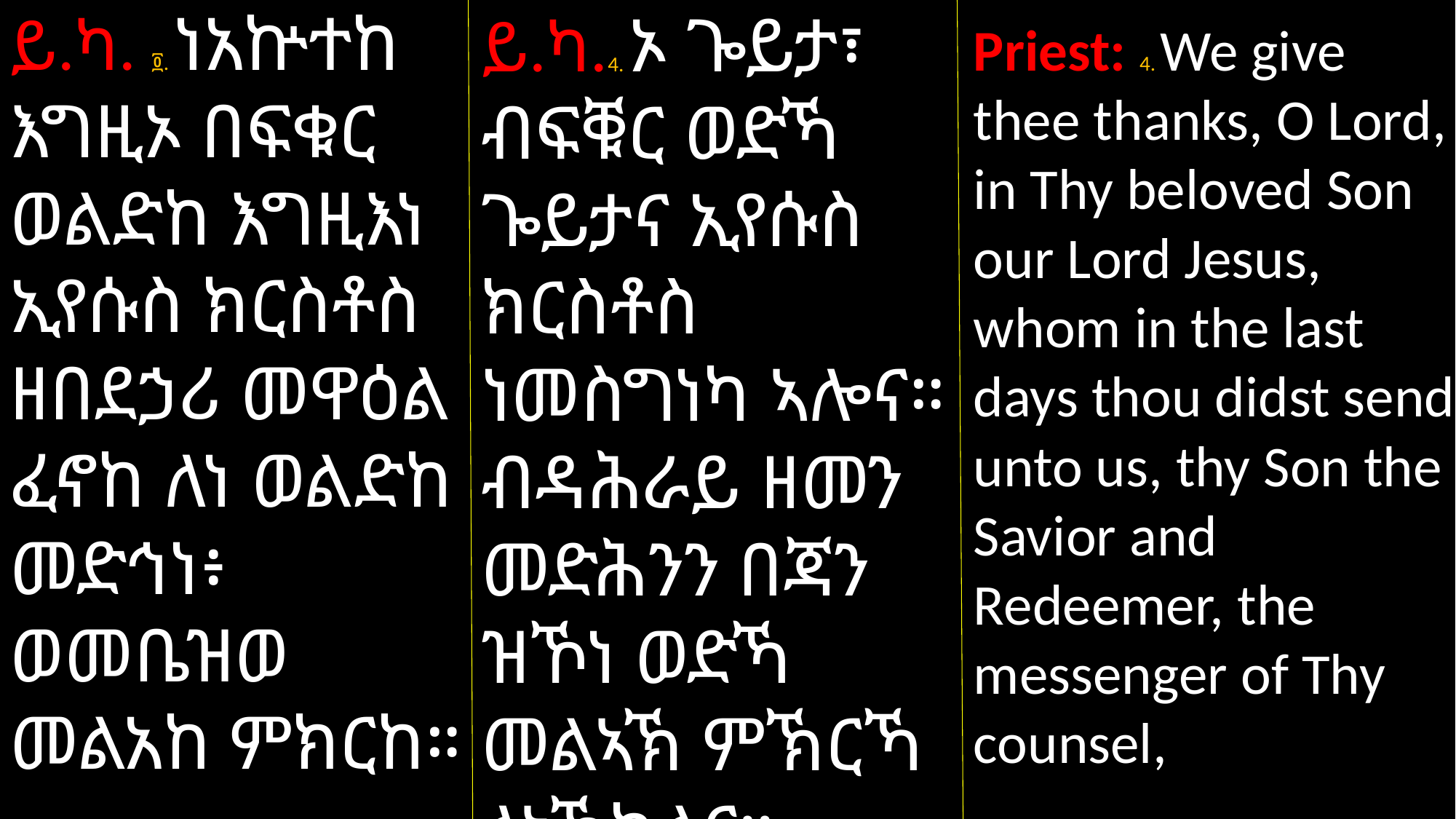

ይ.ካ. ፬. ነአኵተከ እግዚኦ በፍቁር ወልድከ እግዚእነ ኢየሱስ ክርስቶስ ዘበደኃሪ መዋዕል ፈኖከ ለነ ወልድከ መድኅነ፥ ወመቤዝወ መልአከ ምክርከ።
ይ.ካ.4. ኦ ጐይታ፣ ብፍቑር ወድኻ ጐይታና ኢየሱስ ክርስቶስ ነመስግነካ ኣሎና። ብዳሕራይ ዘመን መድሕንን በጃን ዝኾነ ወድኻ መልኣኽ ምኽርኻ ለኣኽካልና።
Priest: 4. We give thee thanks, O Lord, in Thy beloved Son our Lord Jesus, whom in the last days thou didst send unto us, thy Son the Savior and Redeemer, the messenger of Thy counsel,